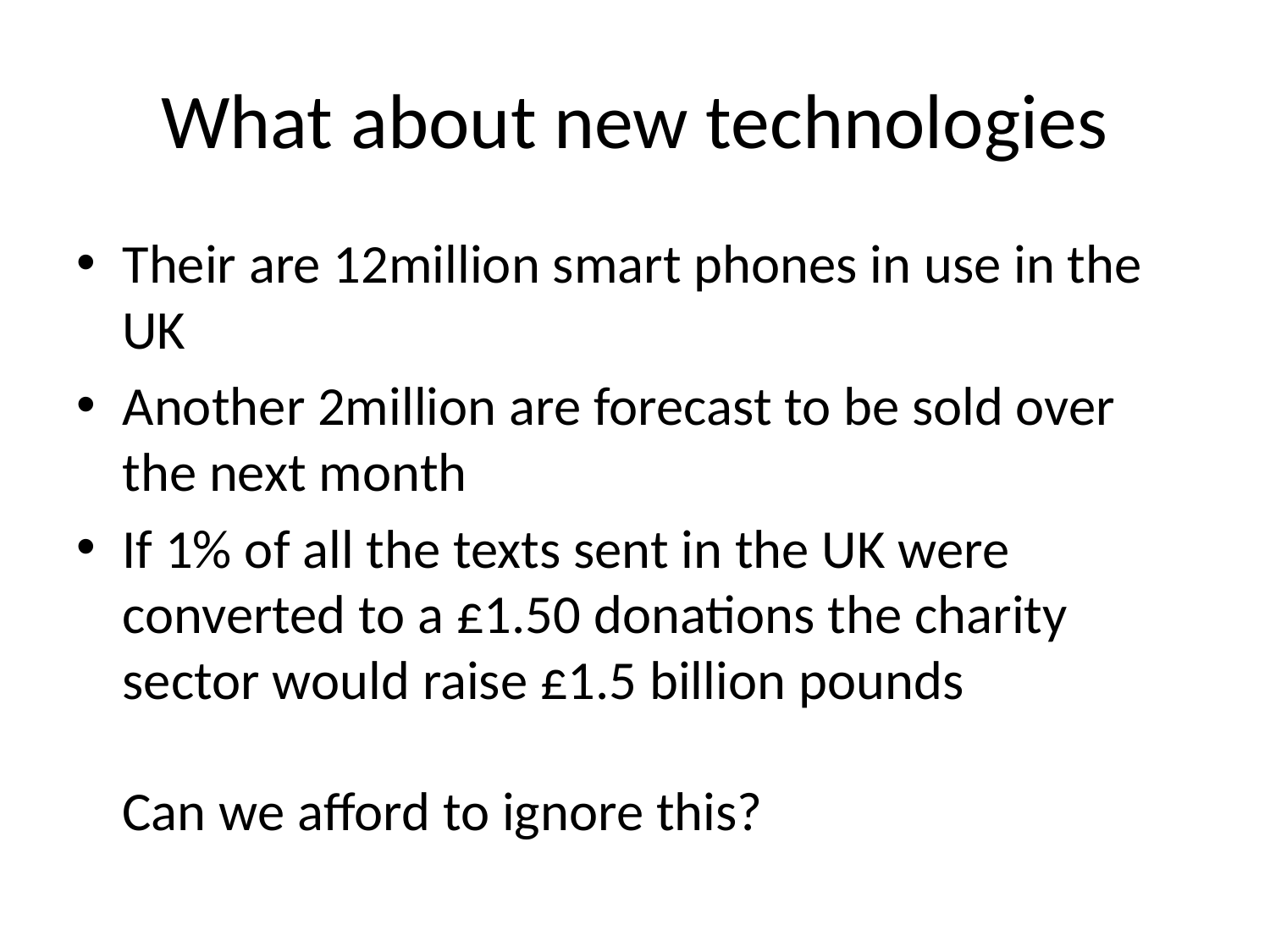

# What about new technologies
Their are 12million smart phones in use in the UK
Another 2million are forecast to be sold over the next month
If 1% of all the texts sent in the UK were converted to a £1.50 donations the charity sector would raise £1.5 billion pounds
Can we afford to ignore this?